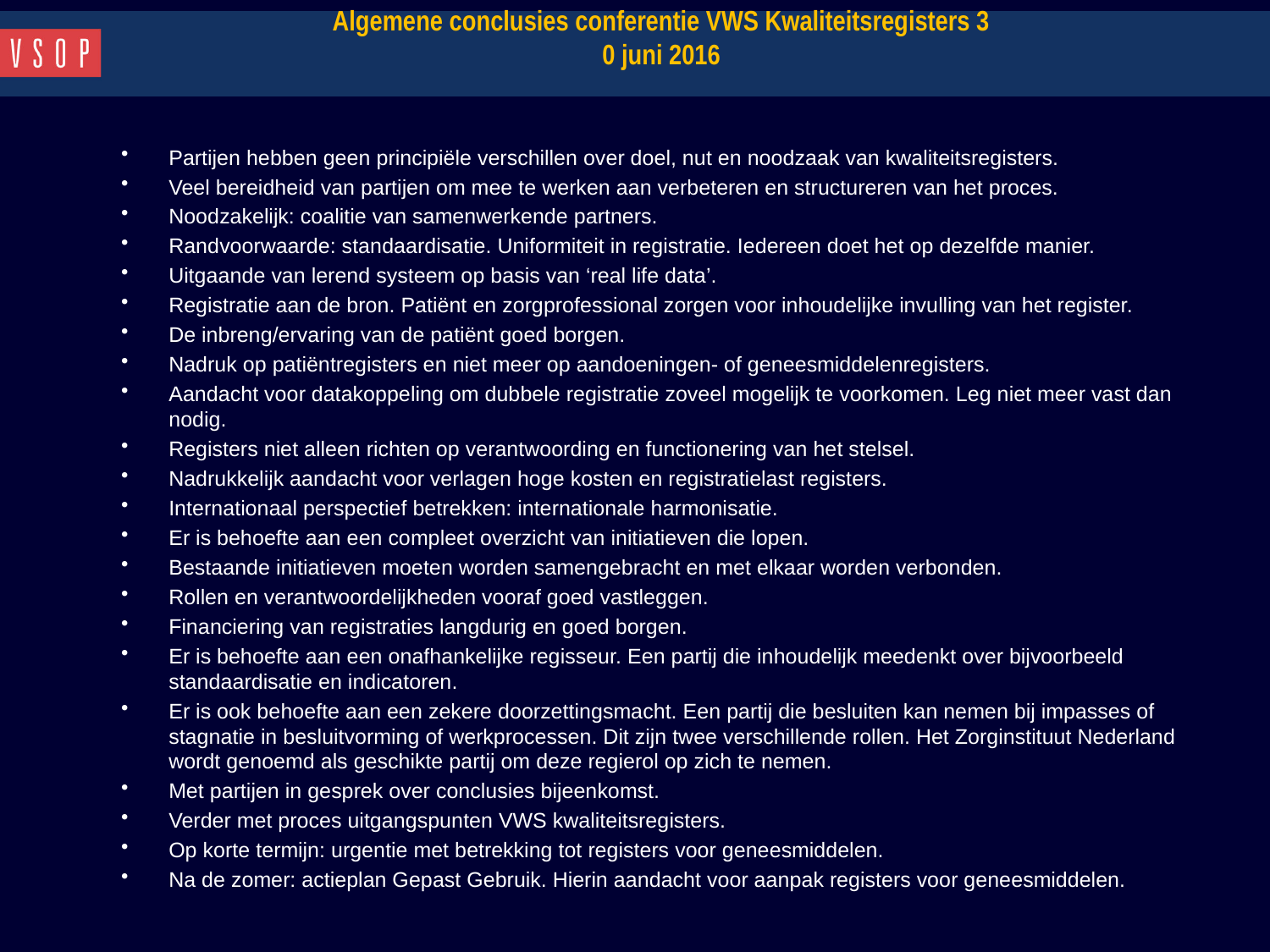

# Algemene conclusies conferentie VWS Kwaliteitsregisters 3 0 juni 2016

Partijen hebben geen principiële verschillen over doel, nut en noodzaak van kwaliteitsregisters.
Veel bereidheid van partijen om mee te werken aan verbeteren en structureren van het proces.
Noodzakelijk: coalitie van samenwerkende partners.
Randvoorwaarde: standaardisatie. Uniformiteit in registratie. Iedereen doet het op dezelfde manier.
Uitgaande van lerend systeem op basis van ‘real life data’.
Registratie aan de bron. Patiënt en zorgprofessional zorgen voor inhoudelijke invulling van het register.
De inbreng/ervaring van de patiënt goed borgen.
Nadruk op patiëntregisters en niet meer op aandoeningen- of geneesmiddelenregisters.
Aandacht voor datakoppeling om dubbele registratie zoveel mogelijk te voorkomen. Leg niet meer vast dan nodig.
Registers niet alleen richten op verantwoording en functionering van het stelsel.
Nadrukkelijk aandacht voor verlagen hoge kosten en registratielast registers.
Internationaal perspectief betrekken: internationale harmonisatie.
Er is behoefte aan een compleet overzicht van initiatieven die lopen.
Bestaande initiatieven moeten worden samengebracht en met elkaar worden verbonden.
Rollen en verantwoordelijkheden vooraf goed vastleggen.
Financiering van registraties langdurig en goed borgen.
Er is behoefte aan een onafhankelijke regisseur. Een partij die inhoudelijk meedenkt over bijvoorbeeld standaardisatie en indicatoren.
Er is ook behoefte aan een zekere doorzettingsmacht. Een partij die besluiten kan nemen bij impasses of stagnatie in besluitvorming of werkprocessen. Dit zijn twee verschillende rollen. Het Zorginstituut Nederland wordt genoemd als geschikte partij om deze regierol op zich te nemen.
Met partijen in gesprek over conclusies bijeenkomst.
Verder met proces uitgangspunten VWS kwaliteitsregisters.
Op korte termijn: urgentie met betrekking tot registers voor geneesmiddelen.
Na de zomer: actieplan Gepast Gebruik. Hierin aandacht voor aanpak registers voor geneesmiddelen.